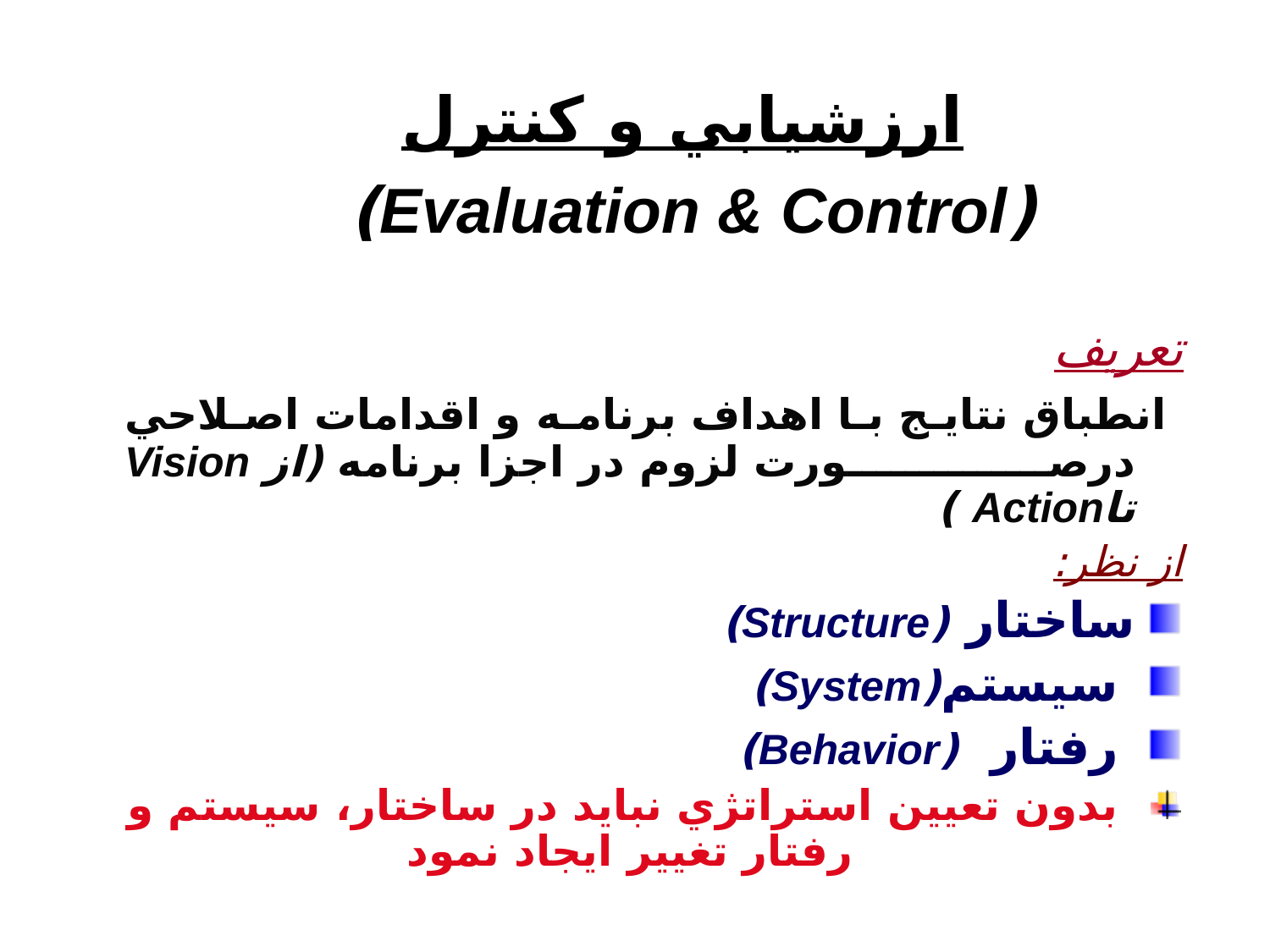

# ارزشيابي و كنترل (Evaluation & Control)
تعريف
 انطباق نتايج با اهداف برنامه و اقدامات اصلاحي درصورت لزوم در اجزا برنامه (از Vision تاAction )
از نظر:
ساختار (Structure)
 سيستم(System)
 رفتار  (Behavior)
 بدون تعيين استراتژي نبايد در ساختار، سيستم و رفتار تغيير ايجاد نمود